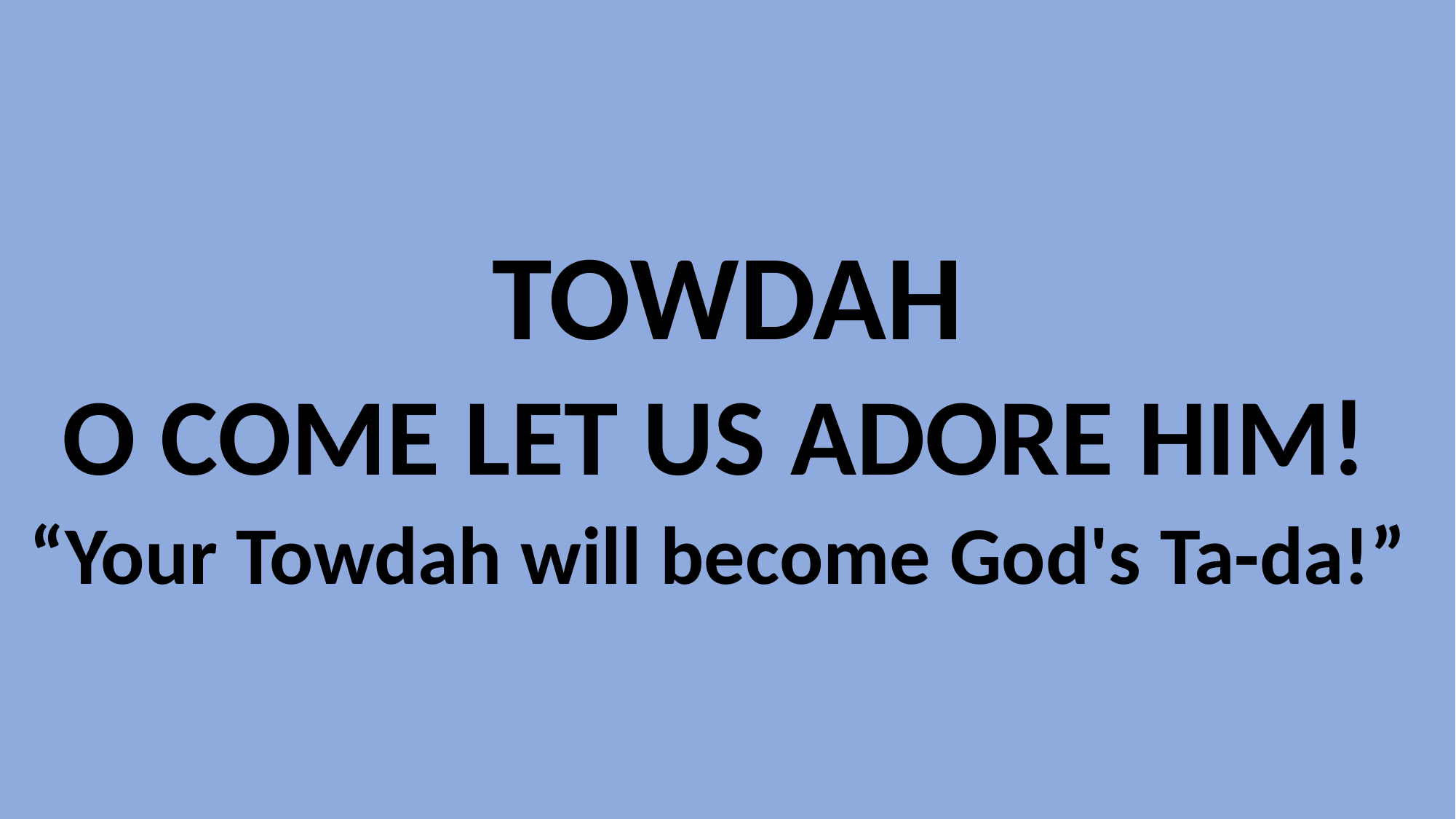

TOWDAH
O COME LET US ADORE HIM!
“Your Towdah will become God's Ta-da!”
#